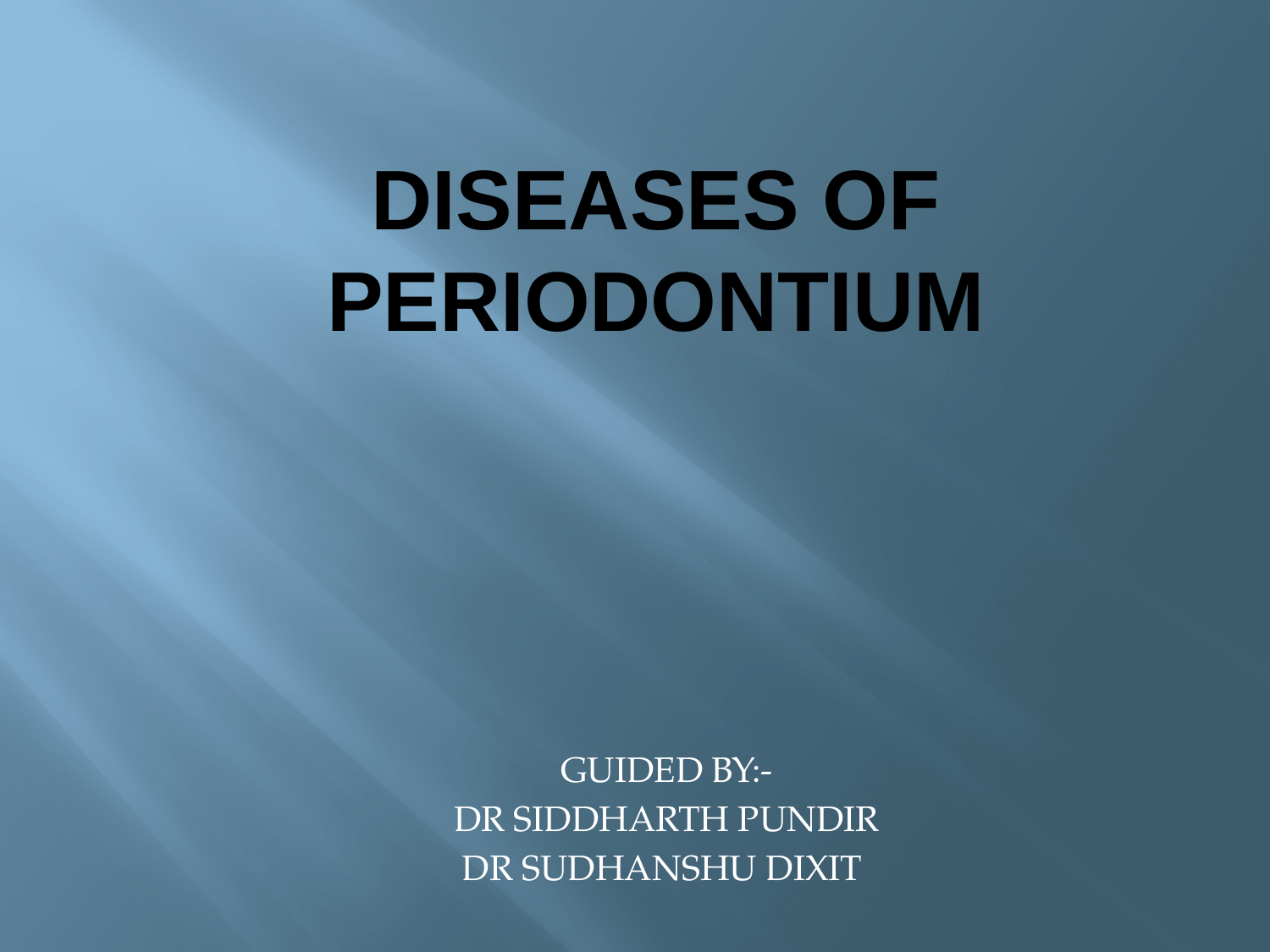

# DISEASES OF PERIODONTIUM
GUIDED BY:-
DR SIDDHARTH PUNDIR
DR SUDHANSHU DIXIT